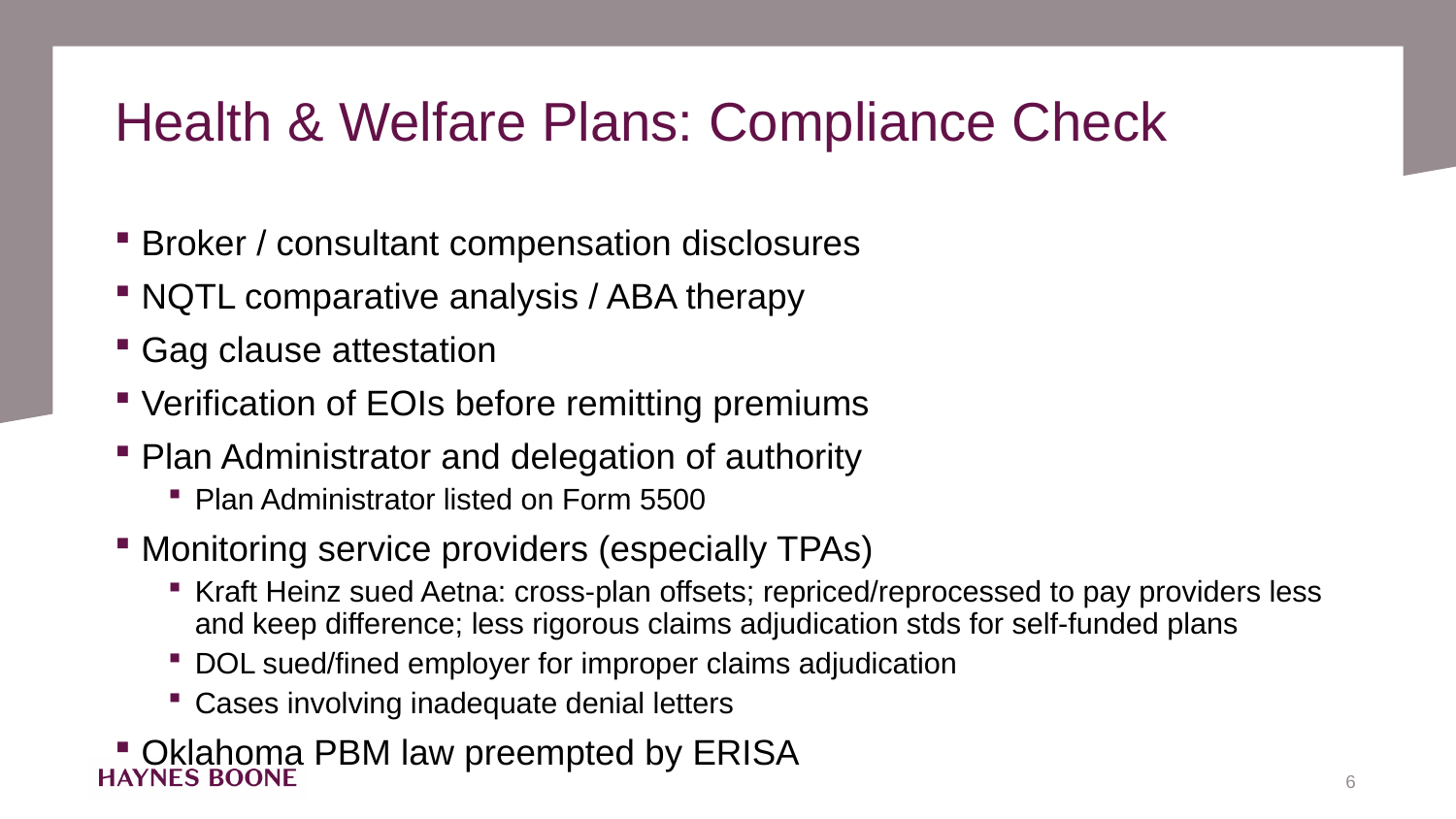

# Health & Welfare Plans: Compliance Check
Broker / consultant compensation disclosures
NQTL comparative analysis / ABA therapy
Gag clause attestation
Verification of EOIs before remitting premiums
Plan Administrator and delegation of authority
Plan Administrator listed on Form 5500
Monitoring service providers (especially TPAs)
Kraft Heinz sued Aetna: cross-plan offsets; repriced/reprocessed to pay providers less and keep difference; less rigorous claims adjudication stds for self-funded plans
DOL sued/fined employer for improper claims adjudication
Cases involving inadequate denial letters
Oklahoma PBM law preempted by ERISA

6